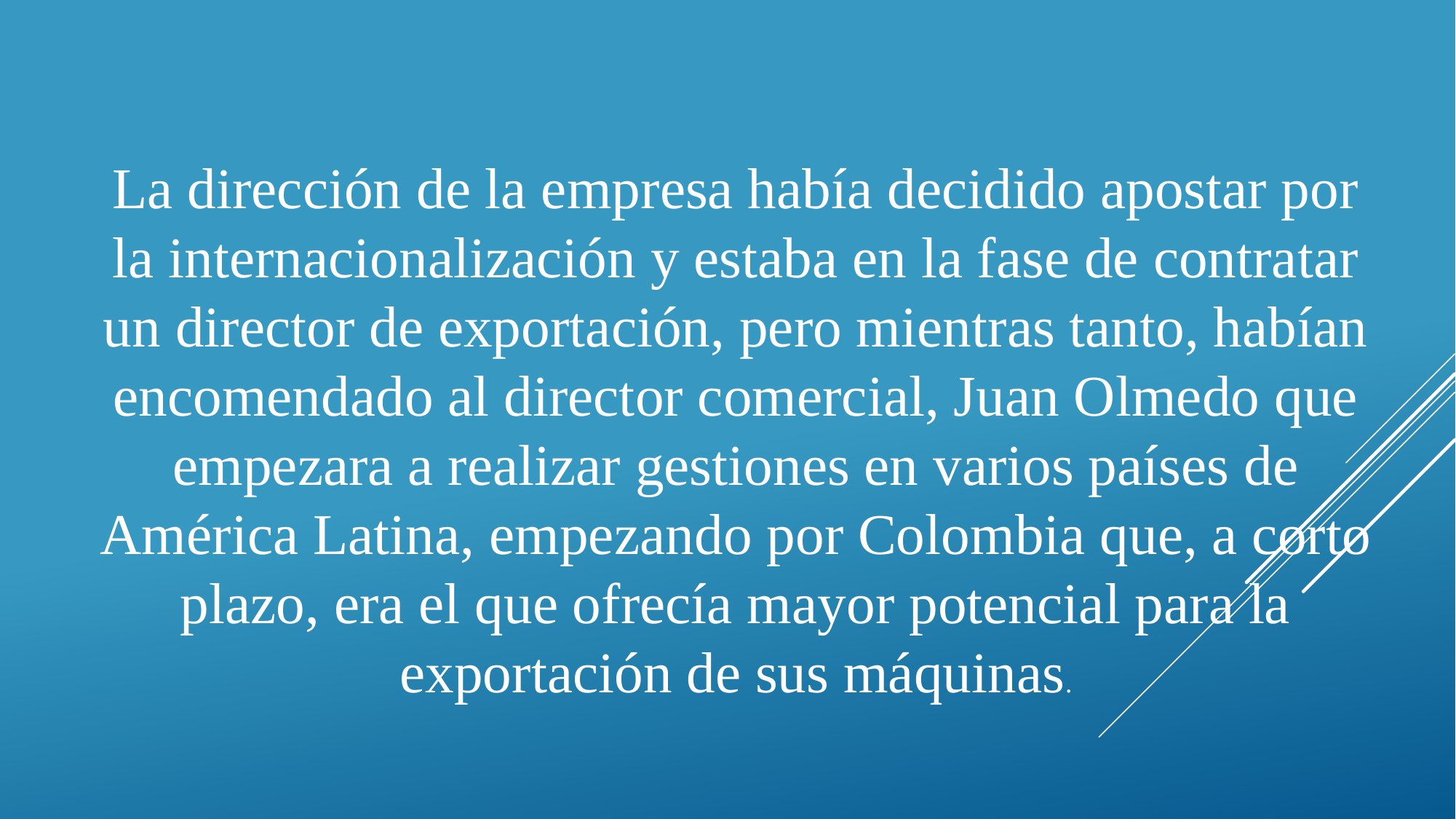

La dirección de la empresa había decidido apostar por la internacionalización y estaba en la fase de contratar un director de exportación, pero mientras tanto, habían encomendado al director comercial, Juan Olmedo que empezara a realizar gestiones en varios países de América Latina, empezando por Colombia que, a corto plazo, era el que ofrecía mayor potencial para la exportación de sus máquinas.